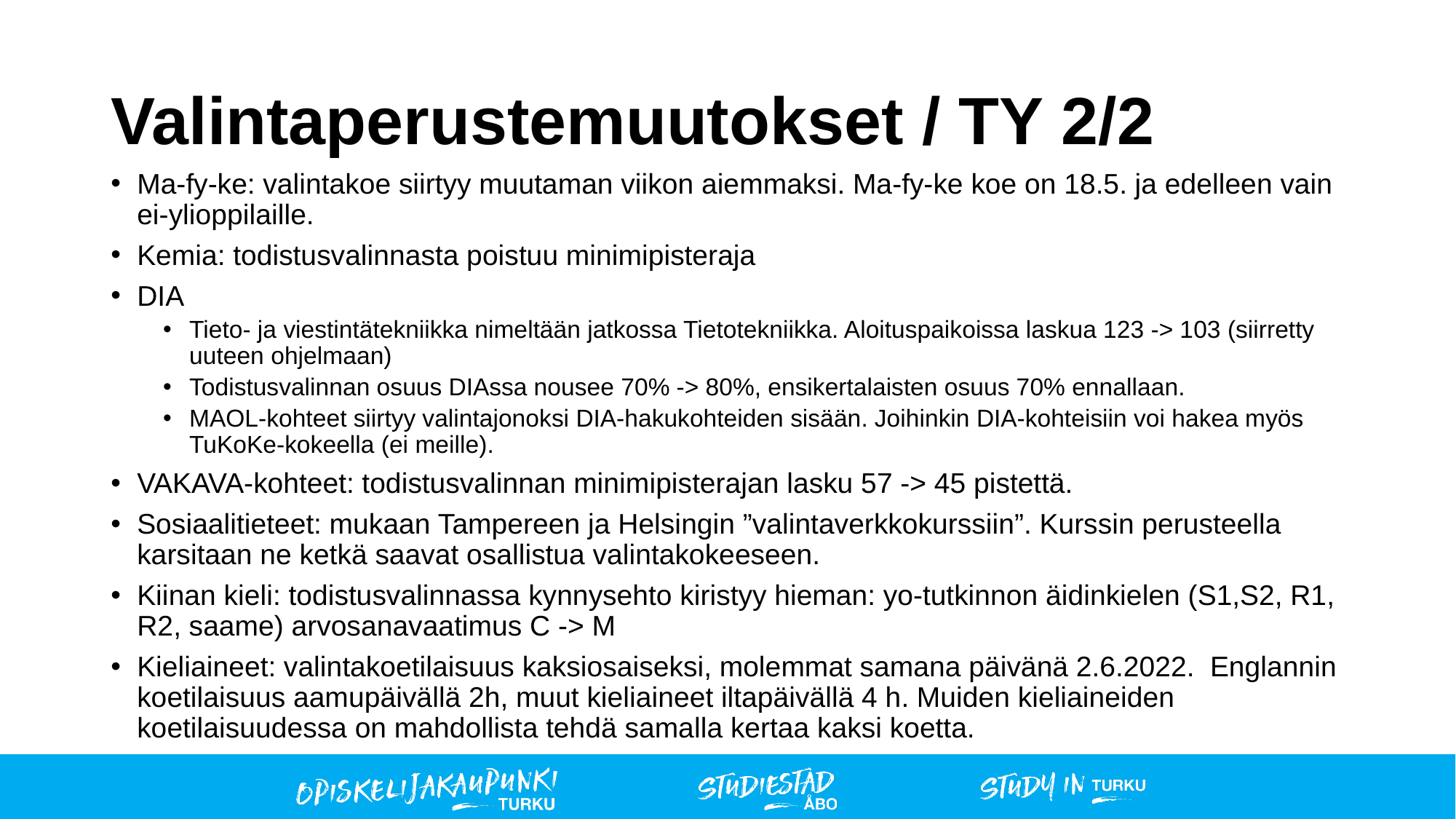

# Valintaperustemuutokset / TY 2/2
Ma-fy-ke: valintakoe siirtyy muutaman viikon aiemmaksi. Ma-fy-ke koe on 18.5. ja edelleen vain ei-ylioppilaille.
Kemia: todistusvalinnasta poistuu minimipisteraja
DIA
Tieto- ja viestintätekniikka nimeltään jatkossa Tietotekniikka. Aloituspaikoissa laskua 123 -> 103 (siirretty uuteen ohjelmaan)
Todistusvalinnan osuus DIAssa nousee 70% -> 80%, ensikertalaisten osuus 70% ennallaan.
MAOL-kohteet siirtyy valintajonoksi DIA-hakukohteiden sisään. Joihinkin DIA-kohteisiin voi hakea myös TuKoKe-kokeella (ei meille).
VAKAVA-kohteet: todistusvalinnan minimipisterajan lasku 57 -> 45 pistettä.
Sosiaalitieteet: mukaan Tampereen ja Helsingin ”valintaverkkokurssiin”. Kurssin perusteella karsitaan ne ketkä saavat osallistua valintakokeeseen.
Kiinan kieli: todistusvalinnassa kynnysehto kiristyy hieman: yo-tutkinnon äidinkielen (S1,S2, R1, R2, saame) arvosanavaatimus C -> M
Kieliaineet: valintakoetilaisuus kaksiosaiseksi, molemmat samana päivänä 2.6.2022.  Englannin koetilaisuus aamupäivällä 2h, muut kieliaineet iltapäivällä 4 h. Muiden kieliaineiden koetilaisuudessa on mahdollista tehdä samalla kertaa kaksi koetta.